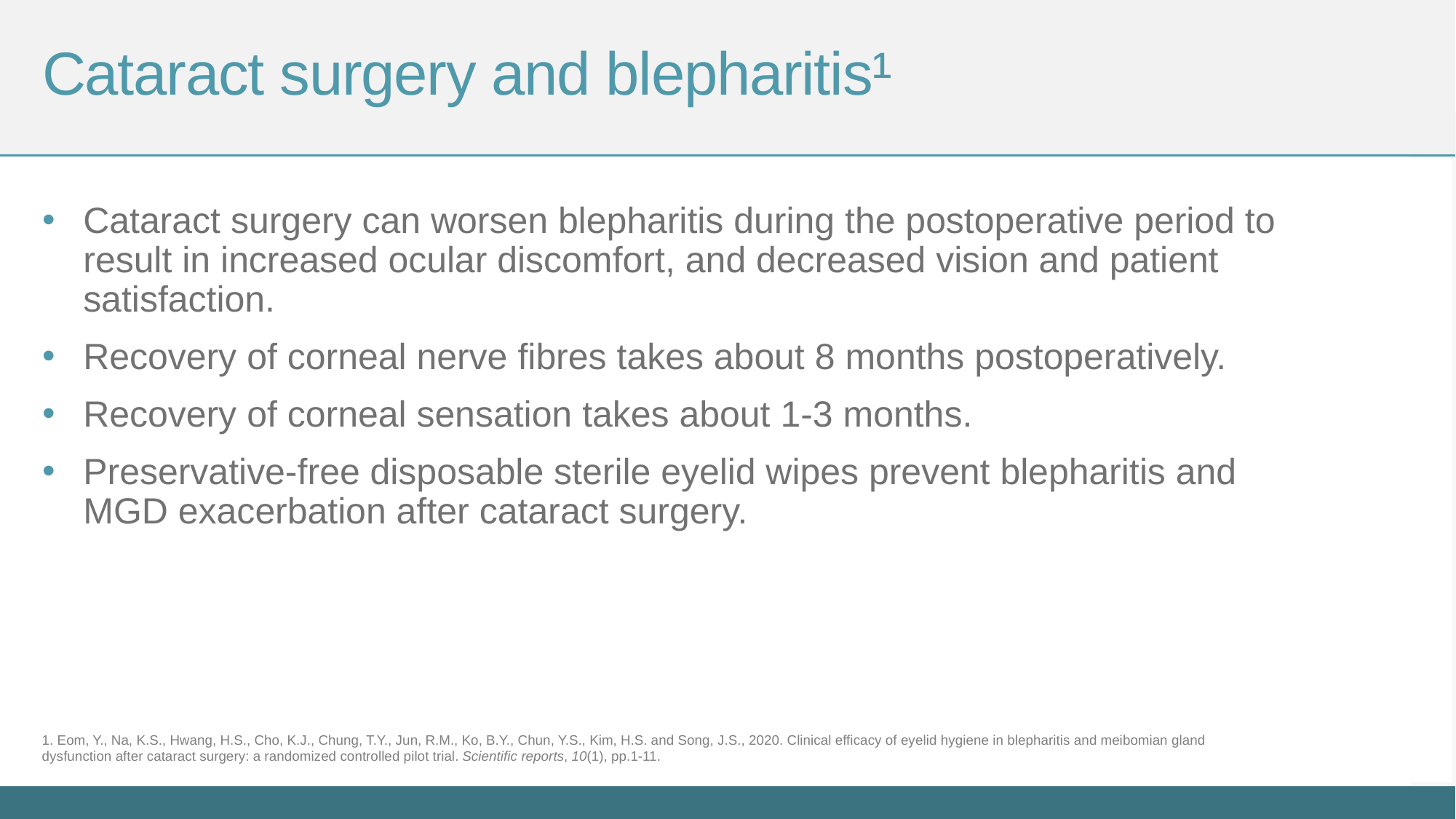

# Cataract surgery and blepharitis¹
Cataract surgery can worsen blepharitis during the postoperative period to result in increased ocular discomfort, and decreased vision and patient satisfaction.
Recovery of corneal nerve fibres takes about 8 months postoperatively.
Recovery of corneal sensation takes about 1-3 months.
Preservative-free disposable sterile eyelid wipes prevent blepharitis and MGD exacerbation after cataract surgery.

1. Eom, Y., Na, K.S., Hwang, H.S., Cho, K.J., Chung, T.Y., Jun, R.M., Ko, B.Y., Chun, Y.S., Kim, H.S. and Song, J.S., 2020. Clinical efficacy of eyelid hygiene in blepharitis and meibomian gland dysfunction after cataract surgery: a randomized controlled pilot trial. Scientific reports, 10(1), pp.1-11.